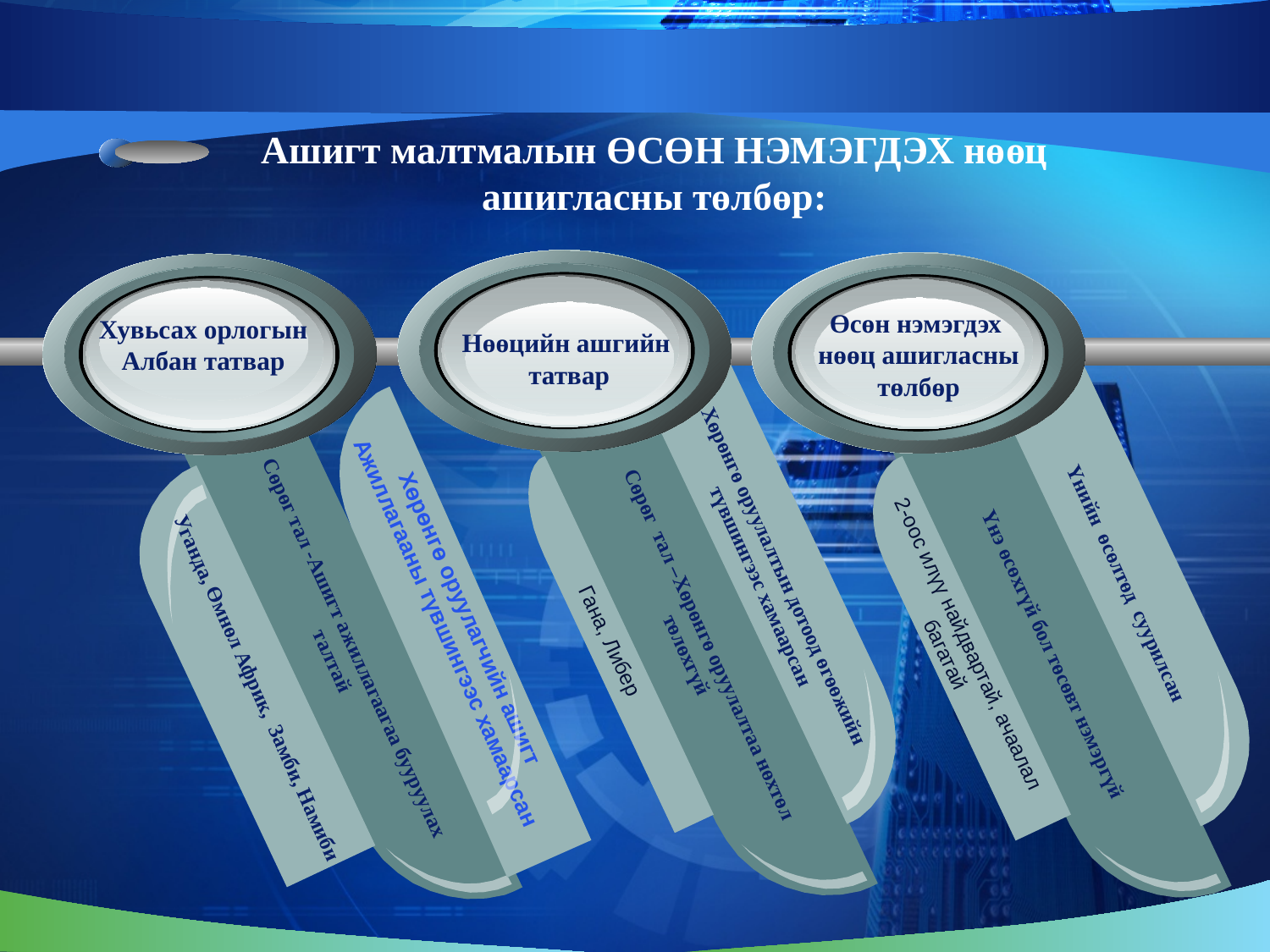

Ашигт малтмалын ӨСӨН НЭМЭГДЭХ нөөц ашигласны төлбөр:

Нөөцийн ашгийн
татвар

Хөрөнгө оруулалтын дотоод өгөөжийн түвшингээс хамаарсан
Сөрөг  тал –Хөрөнгө оруулалтаа нөхтөл  төлөхгүй

Өсөн нэмэгдэх
нөөц ашигласны
төлбөр

Үнийн  өсөлтөд  суурилсан
Үнэ өсөхгүй бол төсөвт нэмэргүй

Хувьсах орлогын
Албан татвар

Хөрөнгө оруулагчийн ашигт
Ажиллагааны түвшингээс хамаарсан

2-оос илүү найдвартай, ачаалал багатай
Гана, Либер
Сөрөг тал -Ашигт ажиллагаагаа бууруулах  талтай

Уганда, Өмнөл Африк,  Замби, Намиби